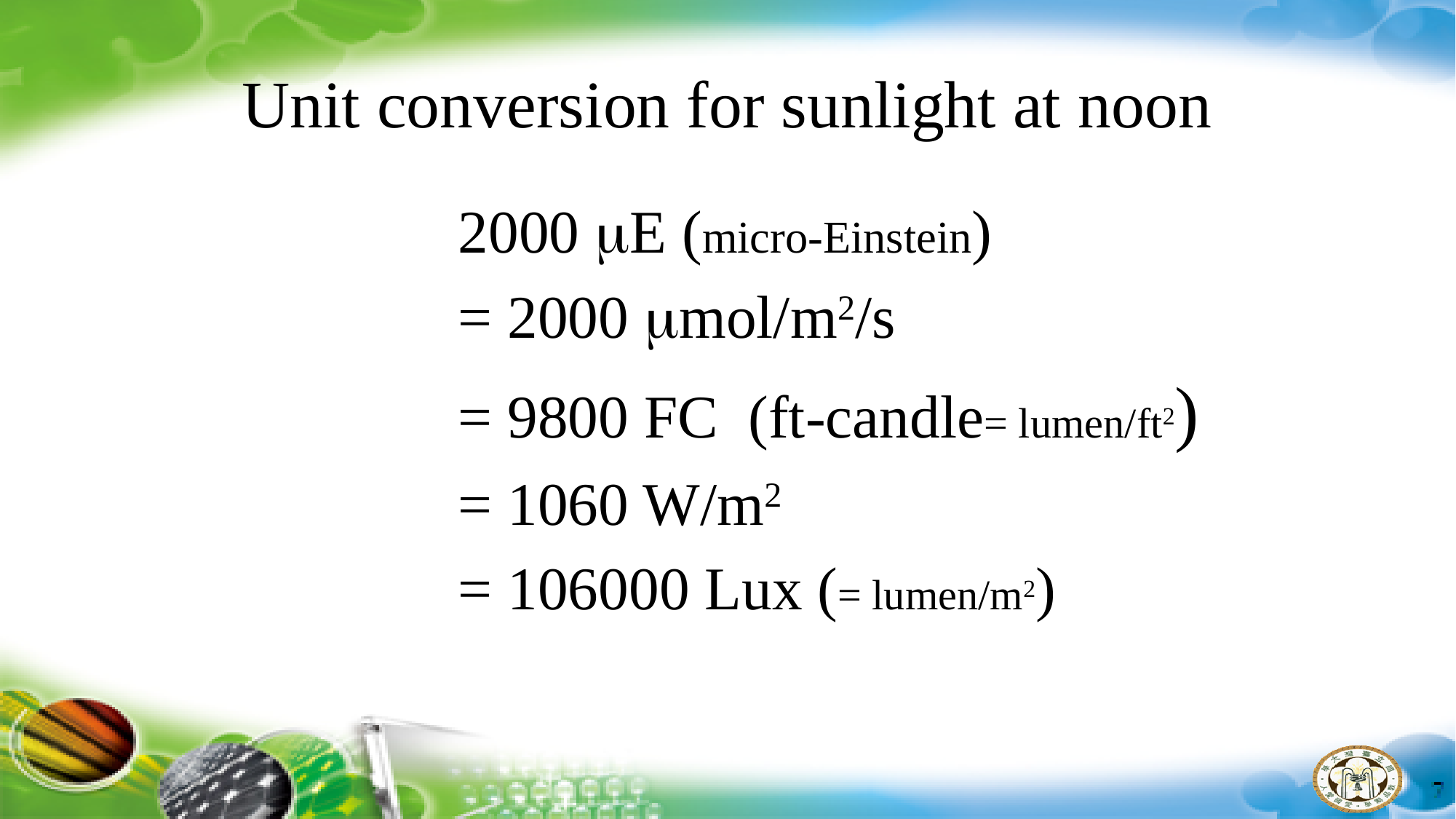

# Unit conversion for sunlight at noon
2000 μE (micro-Einstein)
= 2000 μmol/m2/s
= 9800 FC  (ft-candle= lumen/ft2)
= 1060 W/m2
= 106000 Lux (= lumen/m2)